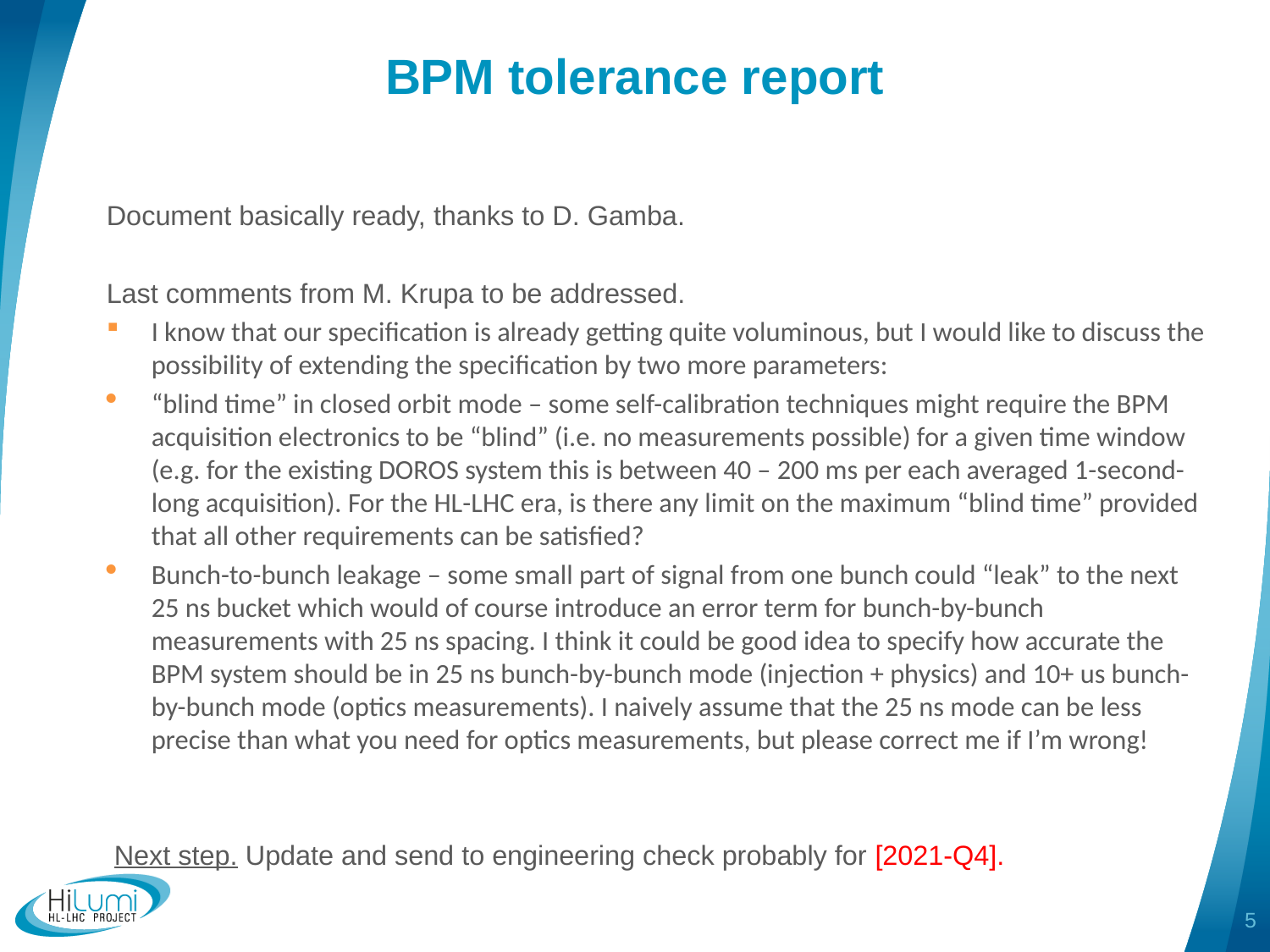

# BPM tolerance report
Document basically ready, thanks to D. Gamba.

Last comments from M. Krupa to be addressed.
I know that our specification is already getting quite voluminous, but I would like to discuss the possibility of extending the specification by two more parameters:
“blind time” in closed orbit mode – some self-calibration techniques might require the BPM acquisition electronics to be “blind” (i.e. no measurements possible) for a given time window (e.g. for the existing DOROS system this is between 40 – 200 ms per each averaged 1-second-long acquisition). For the HL-LHC era, is there any limit on the maximum “blind time” provided that all other requirements can be satisfied?
Bunch-to-bunch leakage – some small part of signal from one bunch could “leak” to the next 25 ns bucket which would of course introduce an error term for bunch-by-bunch measurements with 25 ns spacing. I think it could be good idea to specify how accurate the BPM system should be in 25 ns bunch-by-bunch mode (injection + physics) and 10+ us bunch-by-bunch mode (optics measurements). I naively assume that the 25 ns mode can be less precise than what you need for optics measurements, but please correct me if I’m wrong!

 Next step. Update and send to engineering check probably for [2021-Q4].

5